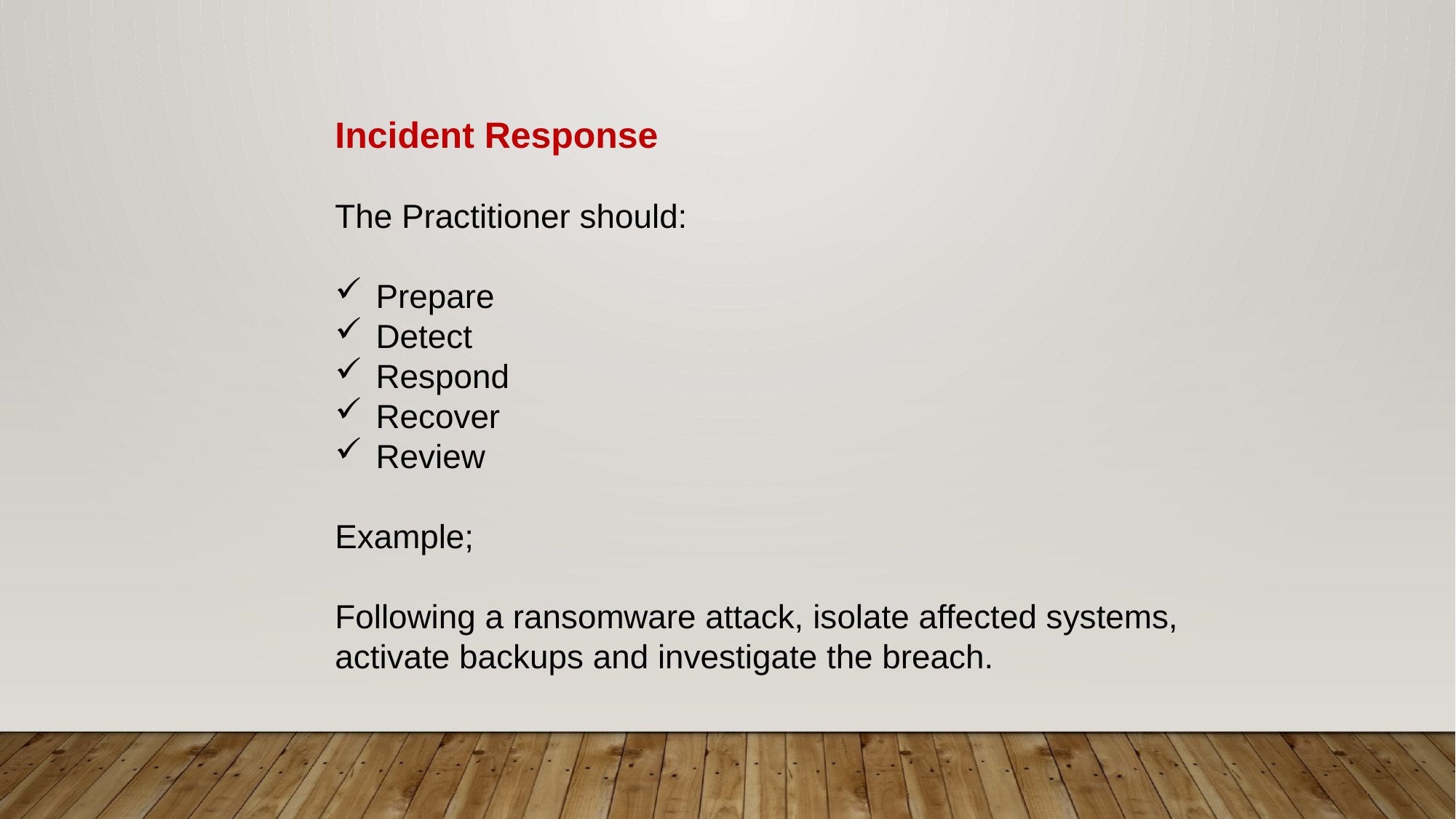

Incident Response

The Practitioner should:

Prepare
Detect
Respond
Recover
Review

Example;

Following a ransomware attack, isolate affected systems, activate backups and investigate the breach.